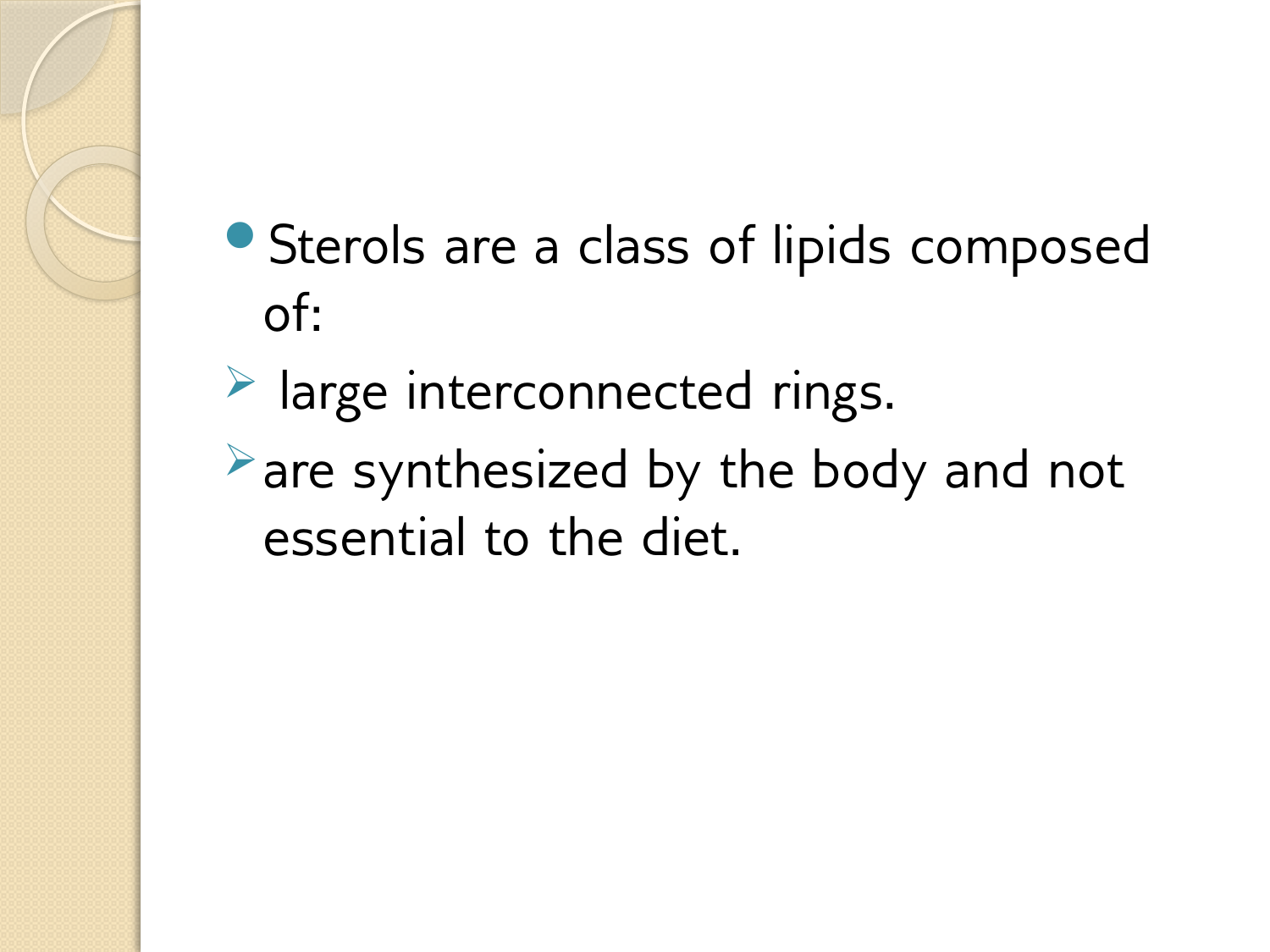

#
Sterols are a class of lipids composed of:
 large interconnected rings.
are synthesized by the body and not essential to the diet.